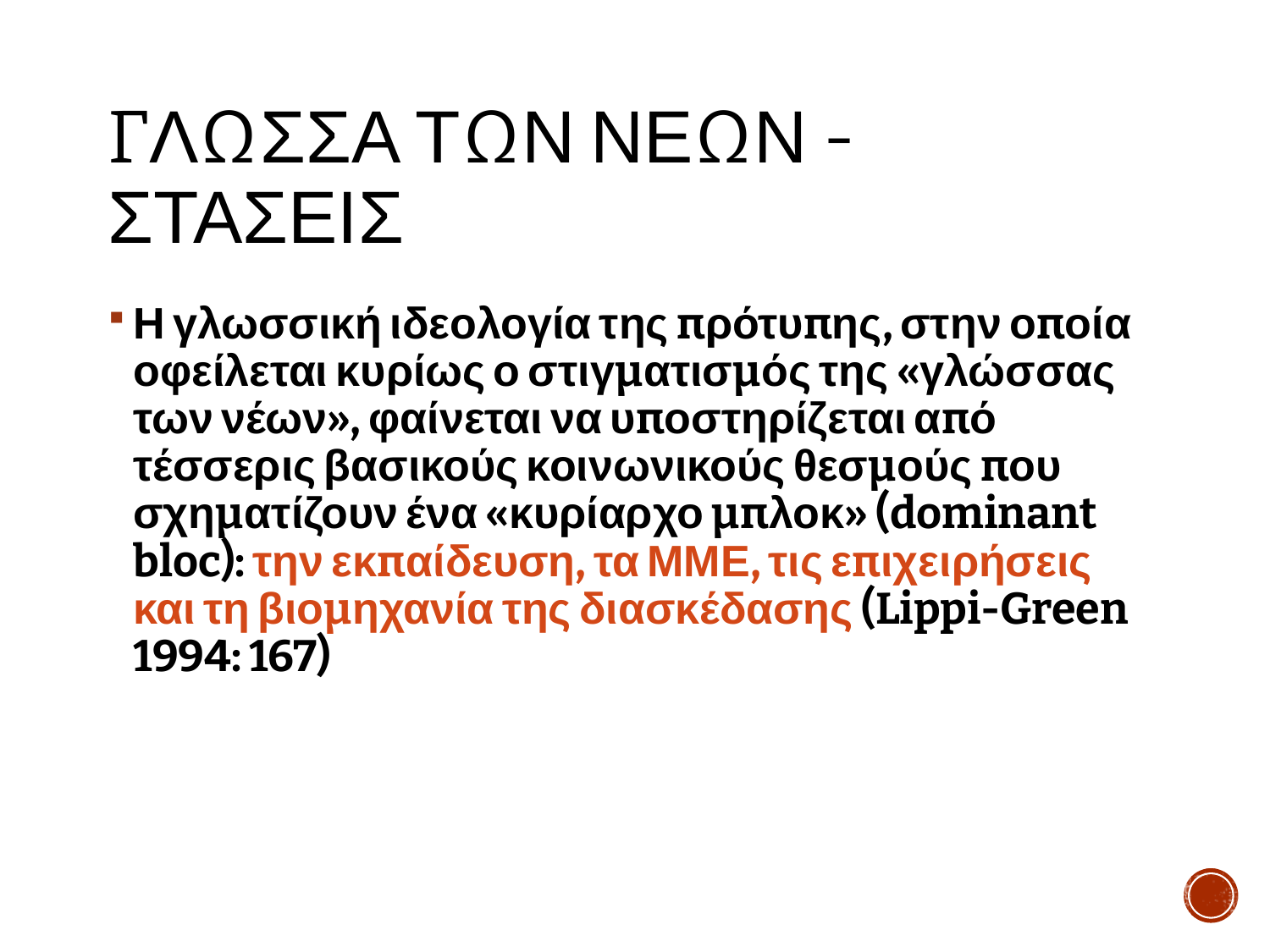

# Γλωσσα των νεων - στασεισ
Η γλωσσική ιδεολογία της πρότυπης, στην οποία οφείλεται κυρίως ο στιγματισμός της «γλώσσας των νέων», φαίνεται να υποστηρίζεται από τέσσερις βασικούς κοινωνικούς θεσμούς που σχηματίζουν ένα «κυρίαρχο μπλοκ» (dominant bloc): την εκπαίδευση, τα ΜΜΕ, τις επιχειρήσεις και τη βιομηχανία της διασκέδασης (Lippi-Green 1994: 167)